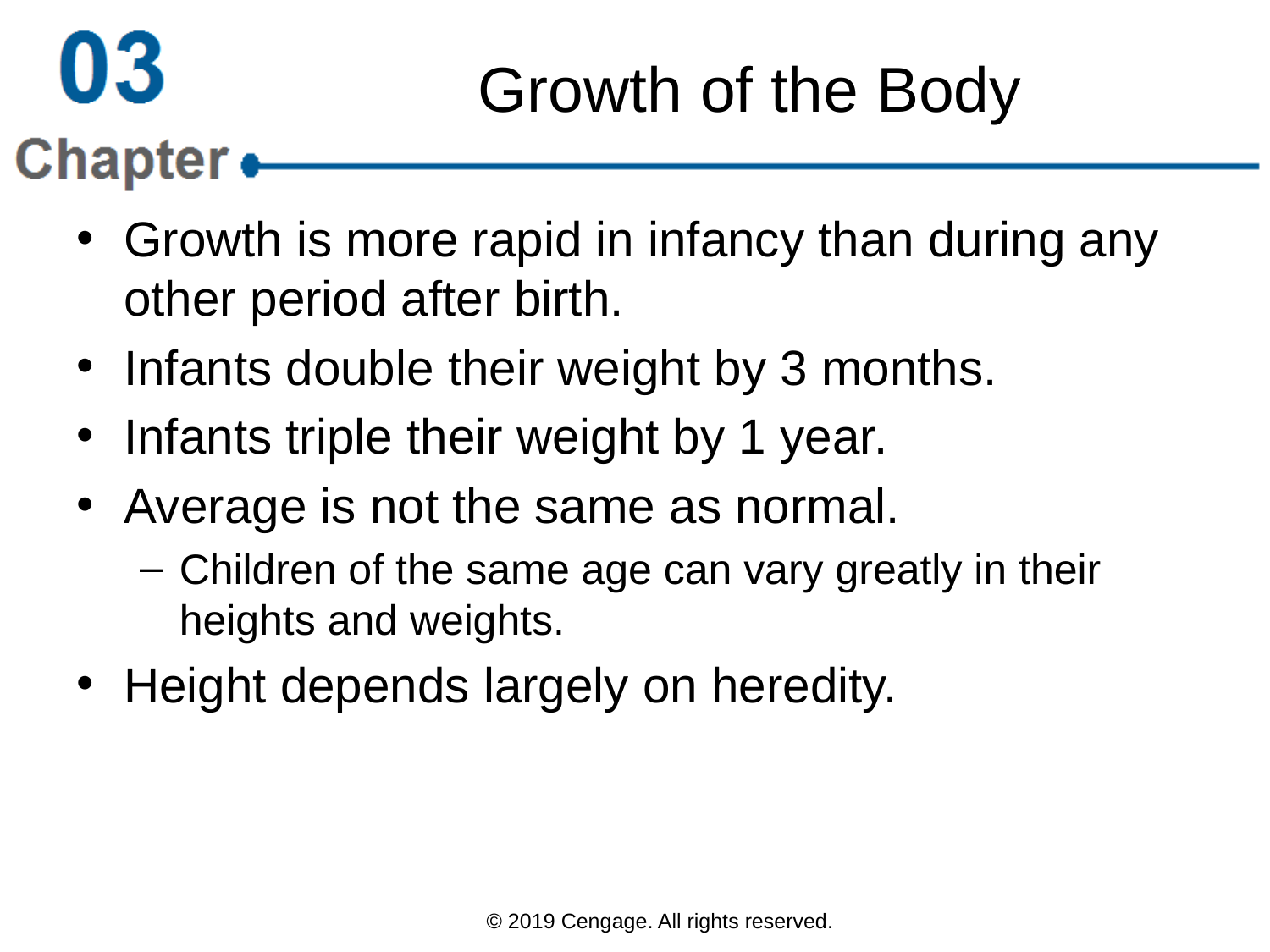

# Growth of the Body
Growth is more rapid in infancy than during any other period after birth.
Infants double their weight by 3 months.
Infants triple their weight by 1 year.
Average is not the same as normal.
Children of the same age can vary greatly in their heights and weights.
Height depends largely on heredity.